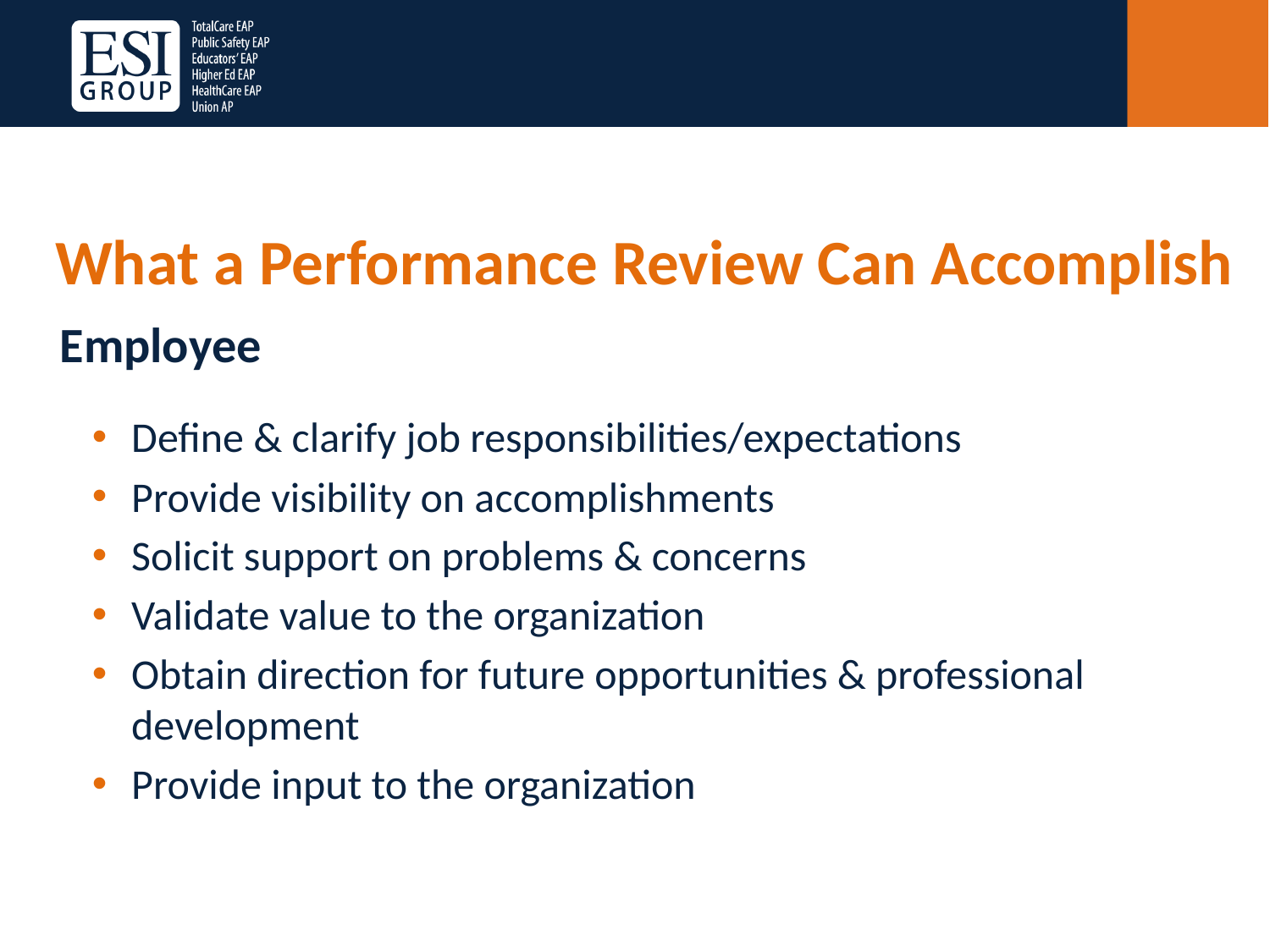

# What a Performance Review Can Accomplish
Employee
Define & clarify job responsibilities/expectations
Provide visibility on accomplishments
Solicit support on problems & concerns
Validate value to the organization
Obtain direction for future opportunities & professional development
Provide input to the organization